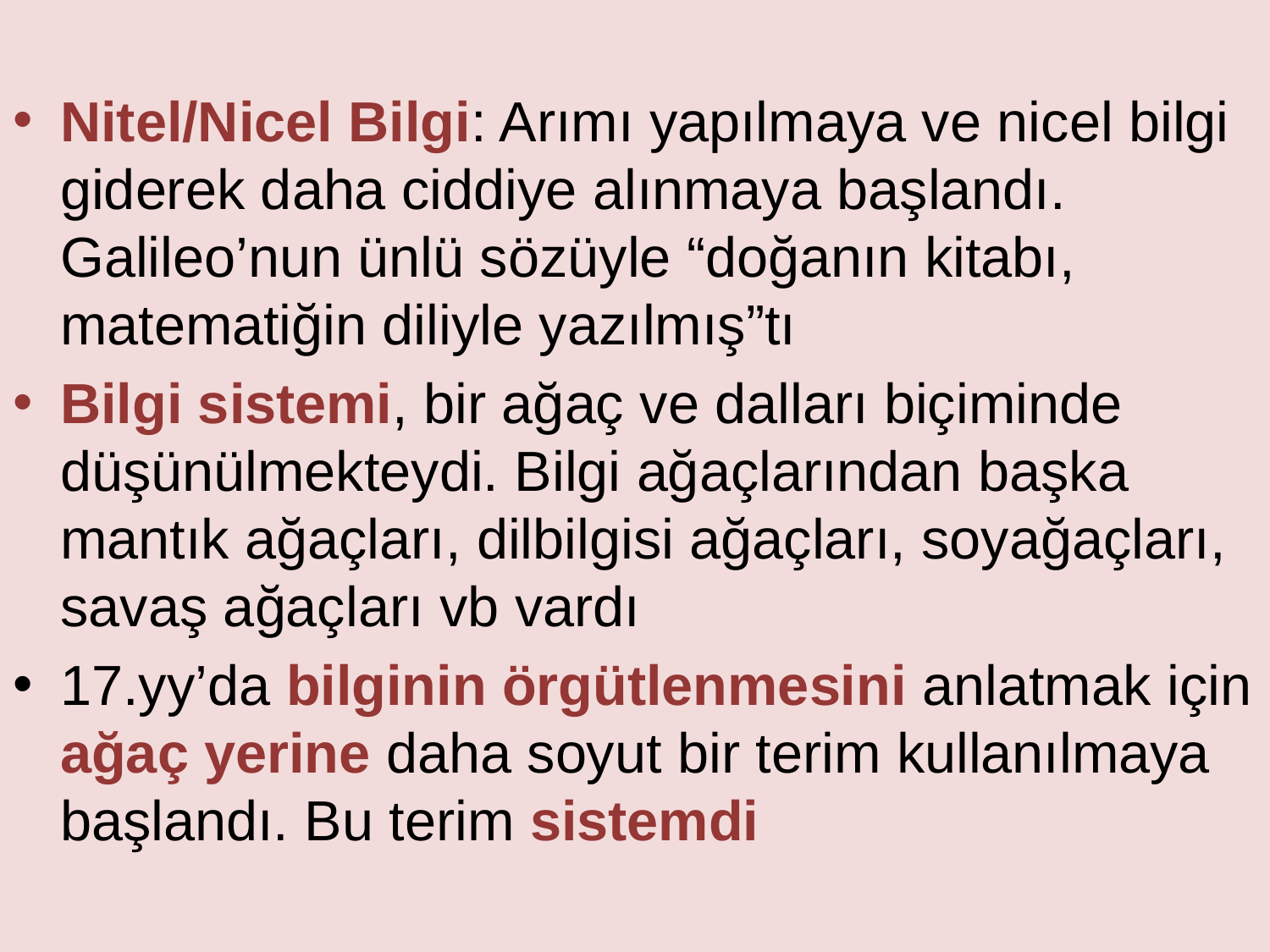

Nitel/Nicel Bilgi: Arımı yapılmaya ve nicel bilgi giderek daha ciddiye alınmaya başlandı. Galileo’nun ünlü sözüyle “doğanın kitabı, matematiğin diliyle yazılmış”tı
Bilgi sistemi, bir ağaç ve dalları biçiminde düşünülmekteydi. Bilgi ağaçlarından başka mantık ağaçları, dilbilgisi ağaçları, soyağaçları, savaş ağaçları vb vardı
17.yy’da bilginin örgütlenmesini anlatmak için ağaç yerine daha soyut bir terim kullanılmaya başlandı. Bu terim sistemdi